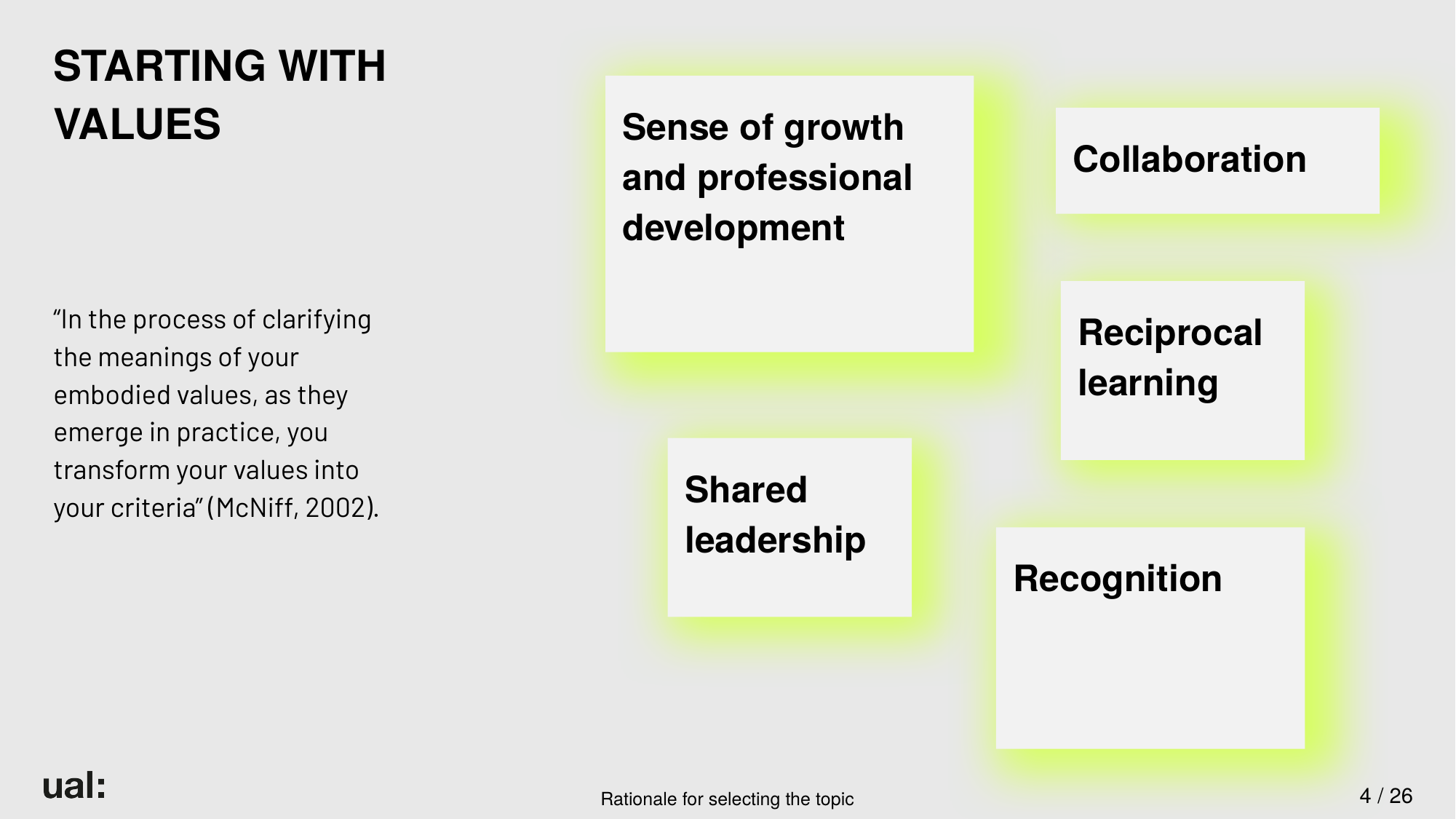

STARTING WITH VALUES
Sense of growth and professional development
Collaboration
Reciprocal learning
# “In the process of clarifying the meanings of your embodied values, as they emerge in practice, you transform your values into your criteria” (McNiff, 2002).
Shared leadership
Recognition
4 / 26
Rationale for selecting the topic